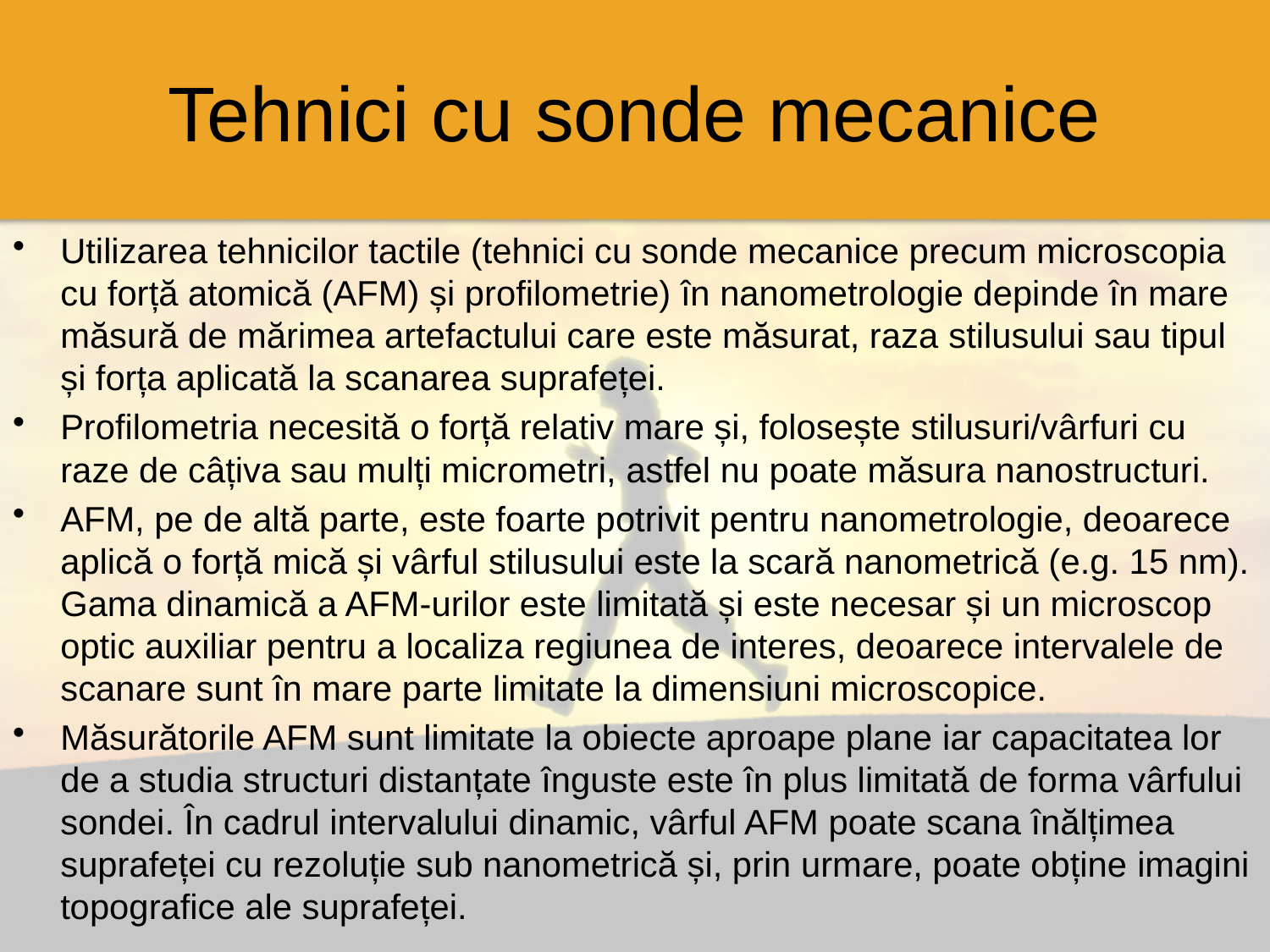

# Tehnici cu sonde mecanice
Utilizarea tehnicilor tactile (tehnici cu sonde mecanice precum microscopia cu forță atomică (AFM) și profilometrie) în nanometrologie depinde în mare măsură de mărimea artefactului care este măsurat, raza stilusului sau tipul  și forța aplicată la scanarea suprafeței.
Profilometria necesită o forță relativ mare și, folosește stilusuri/vârfuri cu raze de câțiva sau mulți micrometri, astfel nu poate măsura nanostructuri.
AFM, pe de altă parte, este foarte potrivit pentru nanometrologie, deoarece aplică o forță mică și vârful stilusului este la scară nanometrică (e.g. 15 nm). Gama dinamică a AFM-urilor este limitată și este necesar și un microscop optic auxiliar pentru a localiza regiunea de interes, deoarece intervalele de scanare sunt în mare parte limitate la dimensiuni microscopice.
Măsurătorile AFM sunt limitate la obiecte aproape plane iar capacitatea lor de a studia structuri distanțate înguste este în plus limitată de forma vârfului sondei. În cadrul intervalului dinamic, vârful AFM poate scana înălțimea suprafeței cu rezoluție sub nanometrică și, prin urmare, poate obține imagini topografice ale suprafeței.